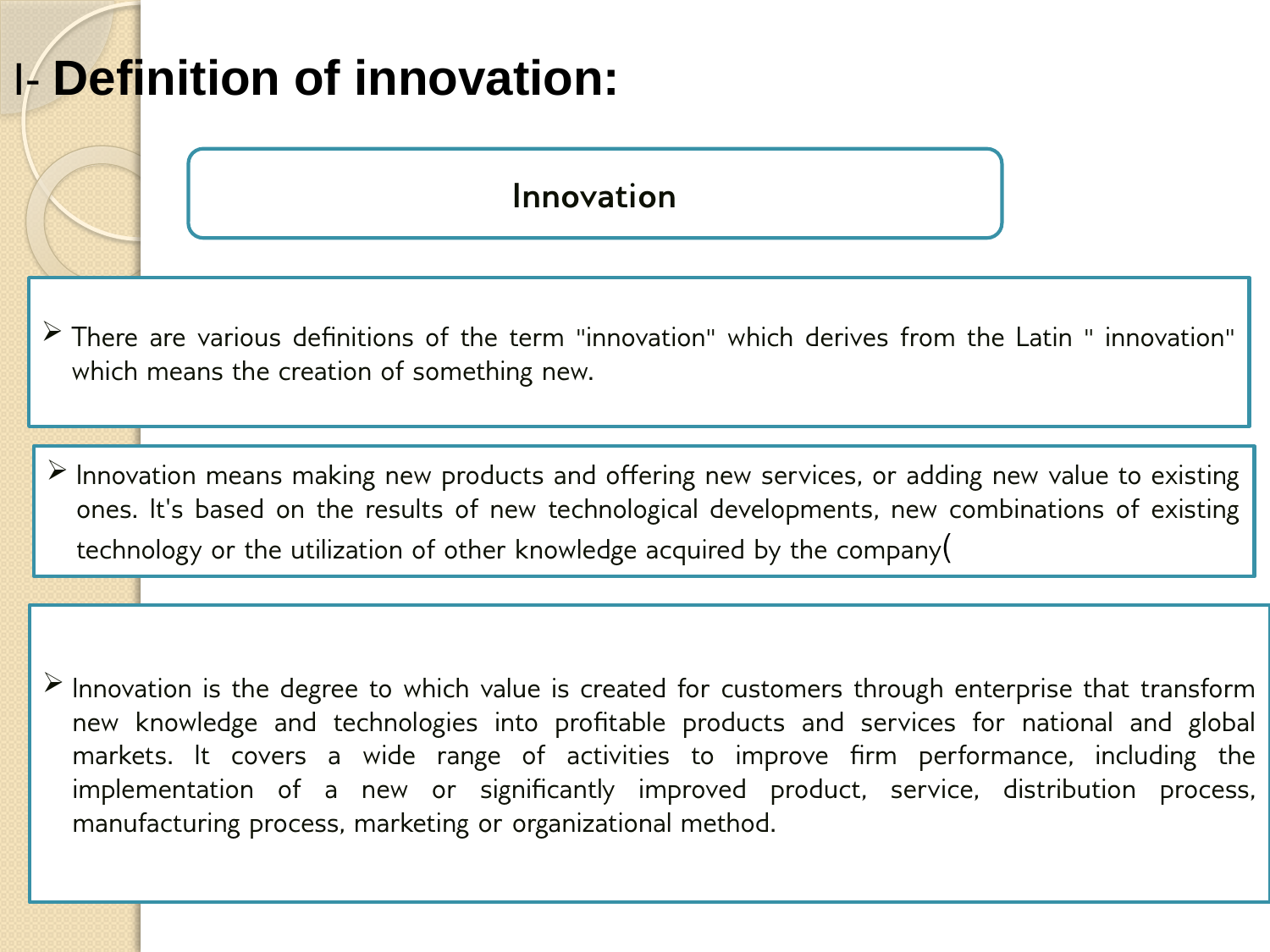

I- Definition of innovation:
Innovation
There are various definitions of the term "innovation" which derives from the Latin " innovation" which means the creation of something new.
Innovation means making new products and offering new services, or adding new value to existing ones. It's based on the results of new technological developments, new combinations of existing technology or the utilization of other knowledge acquired by the company(
Innovation is the degree to which value is created for customers through enterprise that transform new knowledge and technologies into profitable products and services for national and global markets. It covers a wide range of activities to improve firm performance, including the implementation of a new or significantly improved product, service, distribution process, manufacturing process, marketing or organizational method.
4